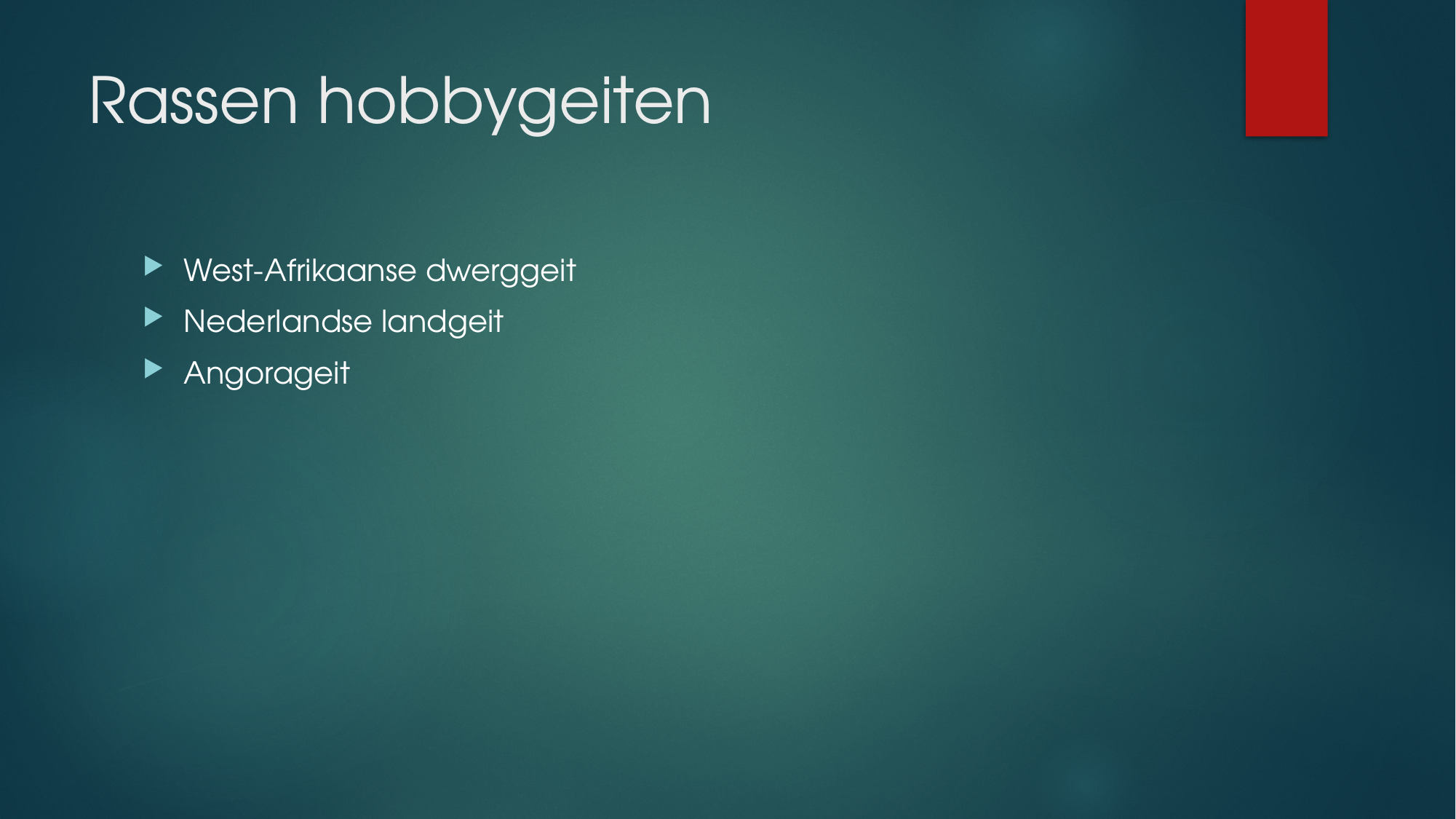

# Rassen hobbygeiten
West-Afrikaanse dwerggeit
Nederlandse landgeit
Angorageit